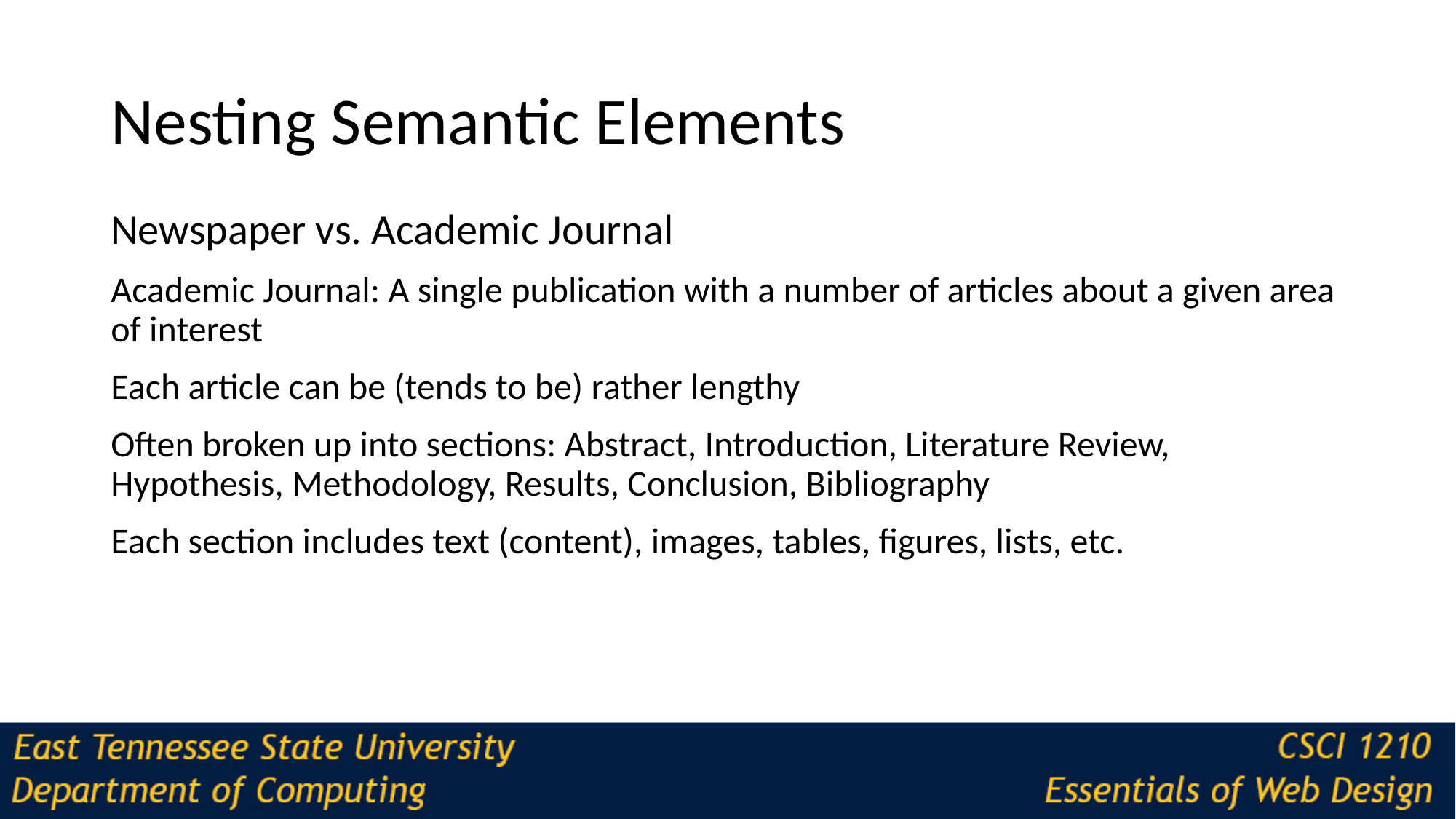

# Nesting Semantic Elements
Newspaper vs. Academic Journal
Academic Journal: A single publication with a number of articles about a given area of interest
Each article can be (tends to be) rather lengthy
Often broken up into sections: Abstract, Introduction, Literature Review, Hypothesis, Methodology, Results, Conclusion, Bibliography
Each section includes text (content), images, tables, figures, lists, etc.